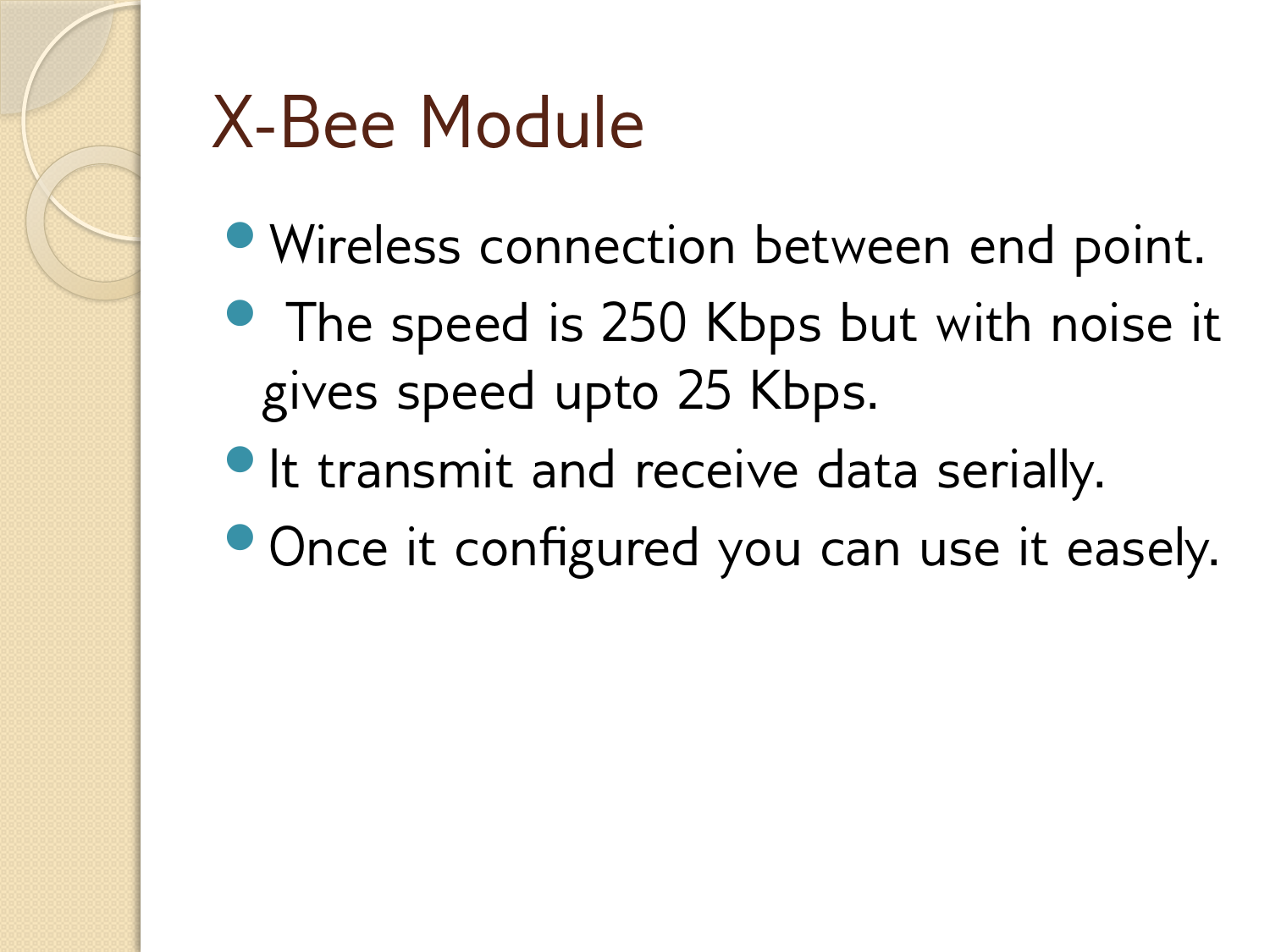

# X-Bee Module
Wireless connection between end point.
 The speed is 250 Kbps but with noise it gives speed upto 25 Kbps.
It transmit and receive data serially.
Once it configured you can use it easely.